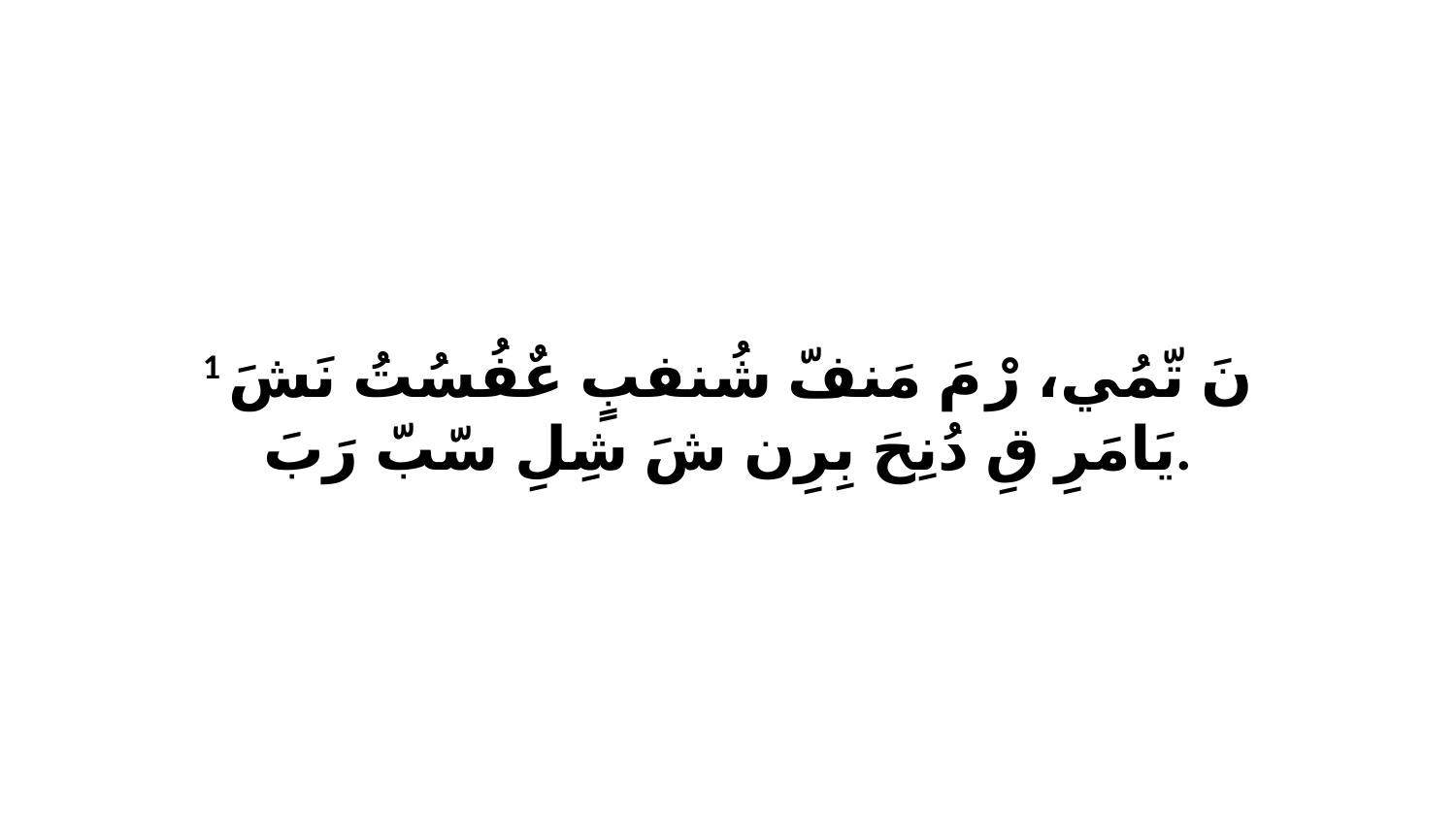

1 نَ تّمُي، رْ مَ مَنفّ شُنفبٍ عٌفُسُتُ نَشَ يَامَرِ قِ دُنِحَ بِرِن شَ شِلِ سّبّ رَبَ.